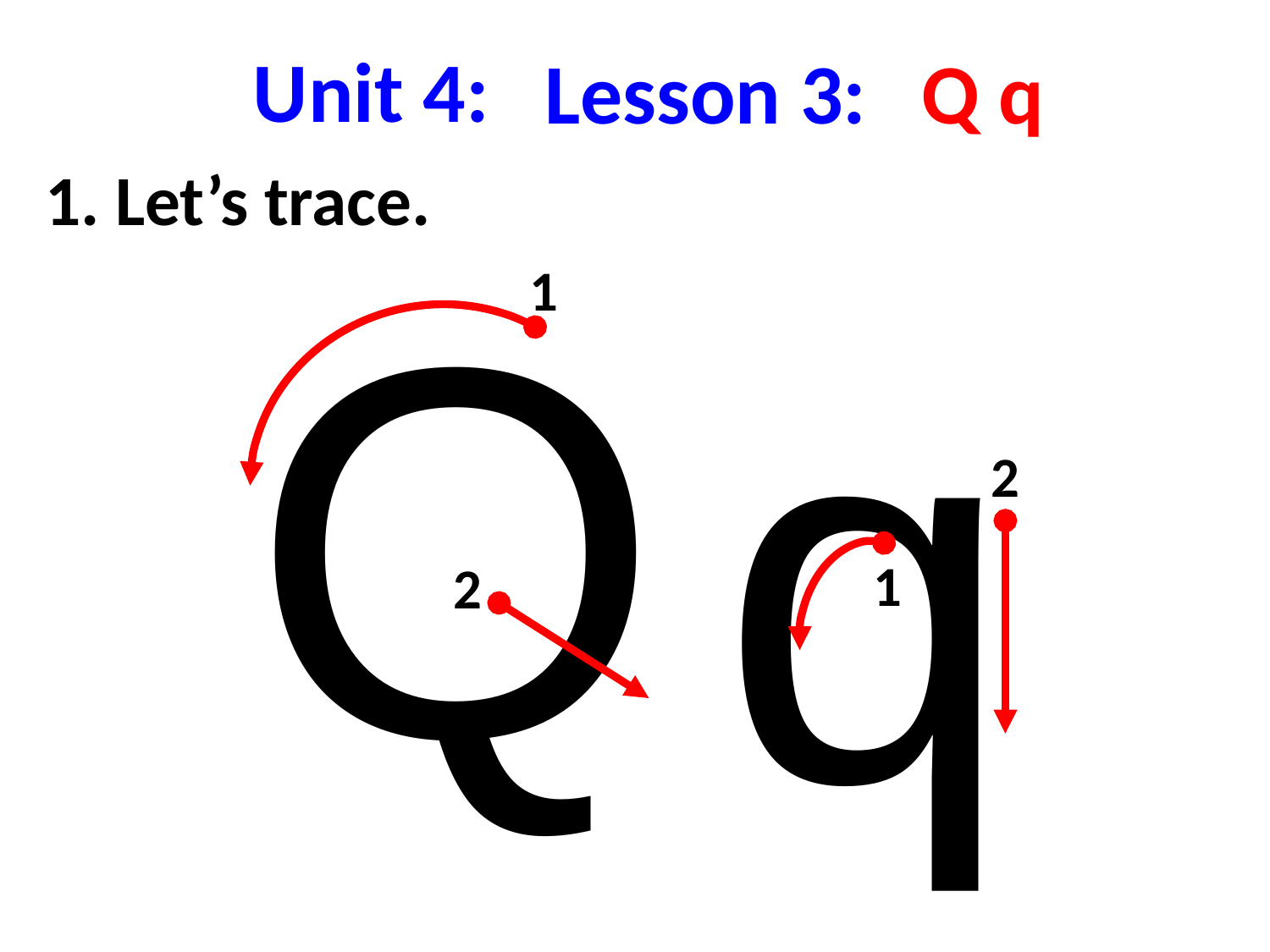

Unit 4:
Lesson 3:
Q q
1. Let’s trace.
Q
q
1

2

1
2